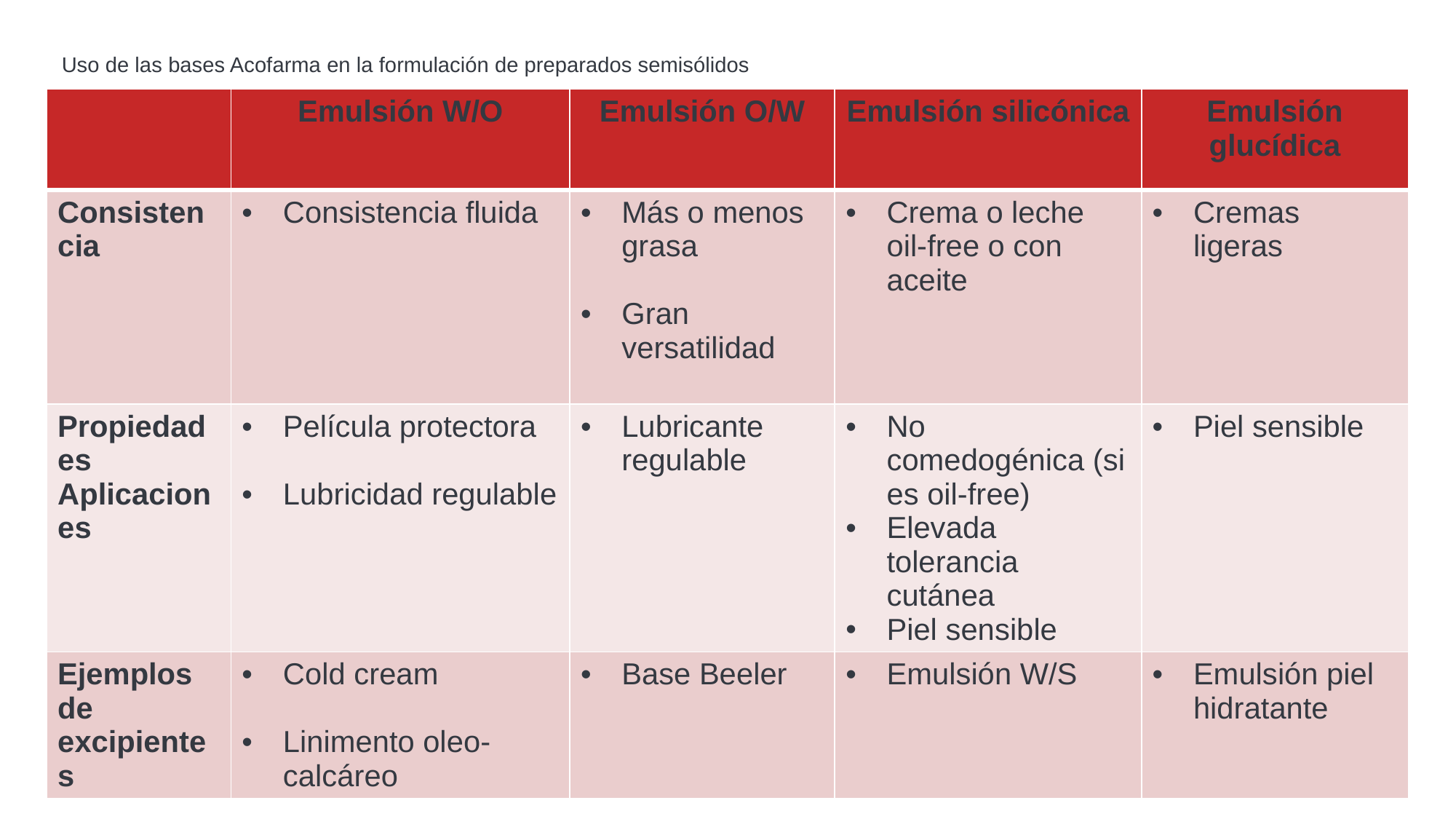

Uso de las bases Acofarma en la formulación de preparados semisólidos
|  | Emulsión W/O | Emulsión O/W | Emulsión silicónica | Emulsión glucídica |
| --- | --- | --- | --- | --- |
| Consistencia | Consistencia fluida | Más o menos grasa Gran versatilidad | Crema o leche oil-free o con aceite | Cremas ligeras |
| Propiedades Aplicaciones | Película protectora Lubricidad regulable | Lubricante regulable | No comedogénica (si es oil-free) Elevada tolerancia cutánea Piel sensible | Piel sensible |
| Ejemplos de excipientes | Cold cream Linimento oleo-calcáreo | Base Beeler | Emulsión W/S | Emulsión piel hidratante |